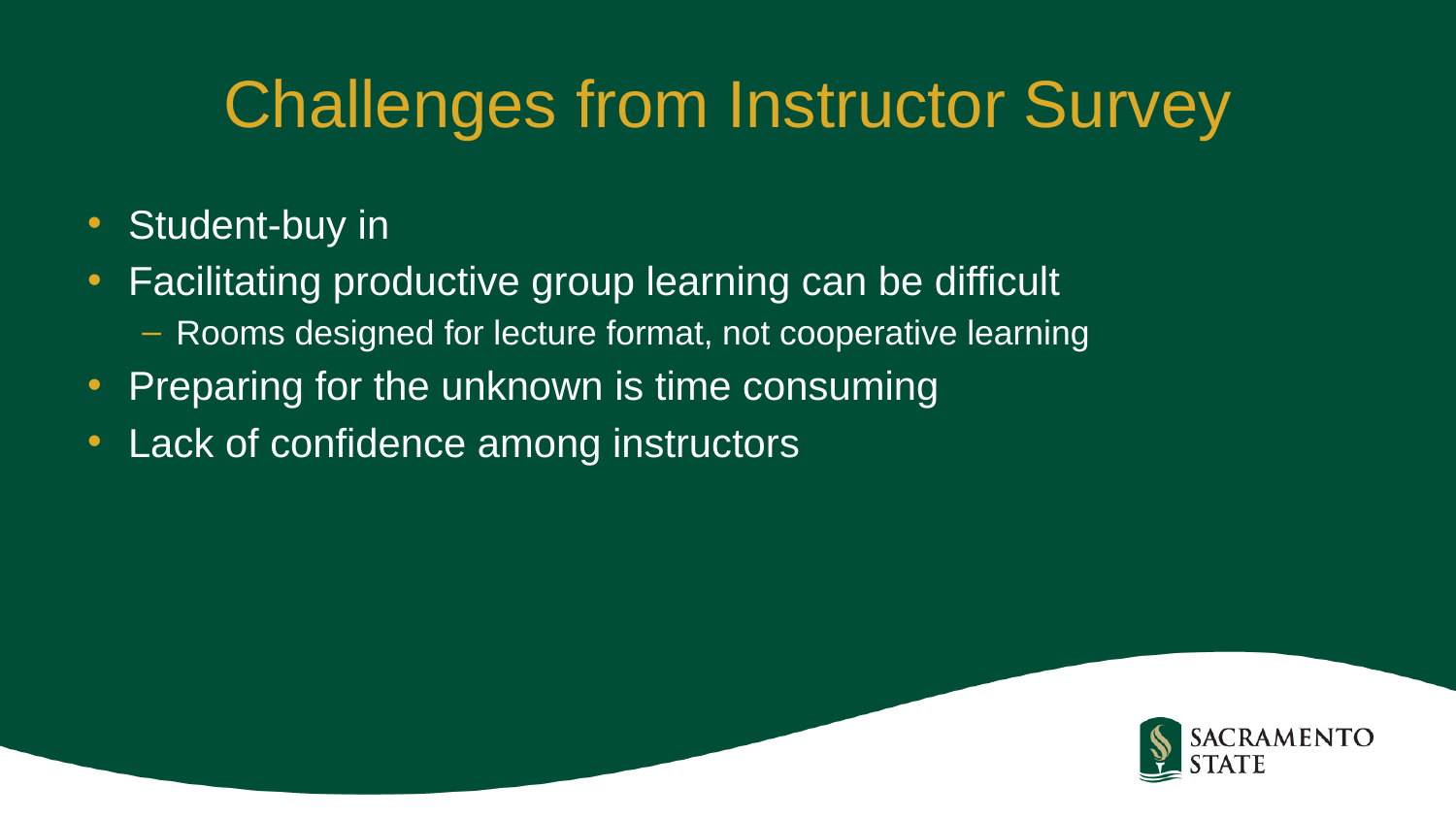

# Challenges from Instructor Survey
Student-buy in
Facilitating productive group learning can be difficult
Rooms designed for lecture format, not cooperative learning
Preparing for the unknown is time consuming
Lack of confidence among instructors